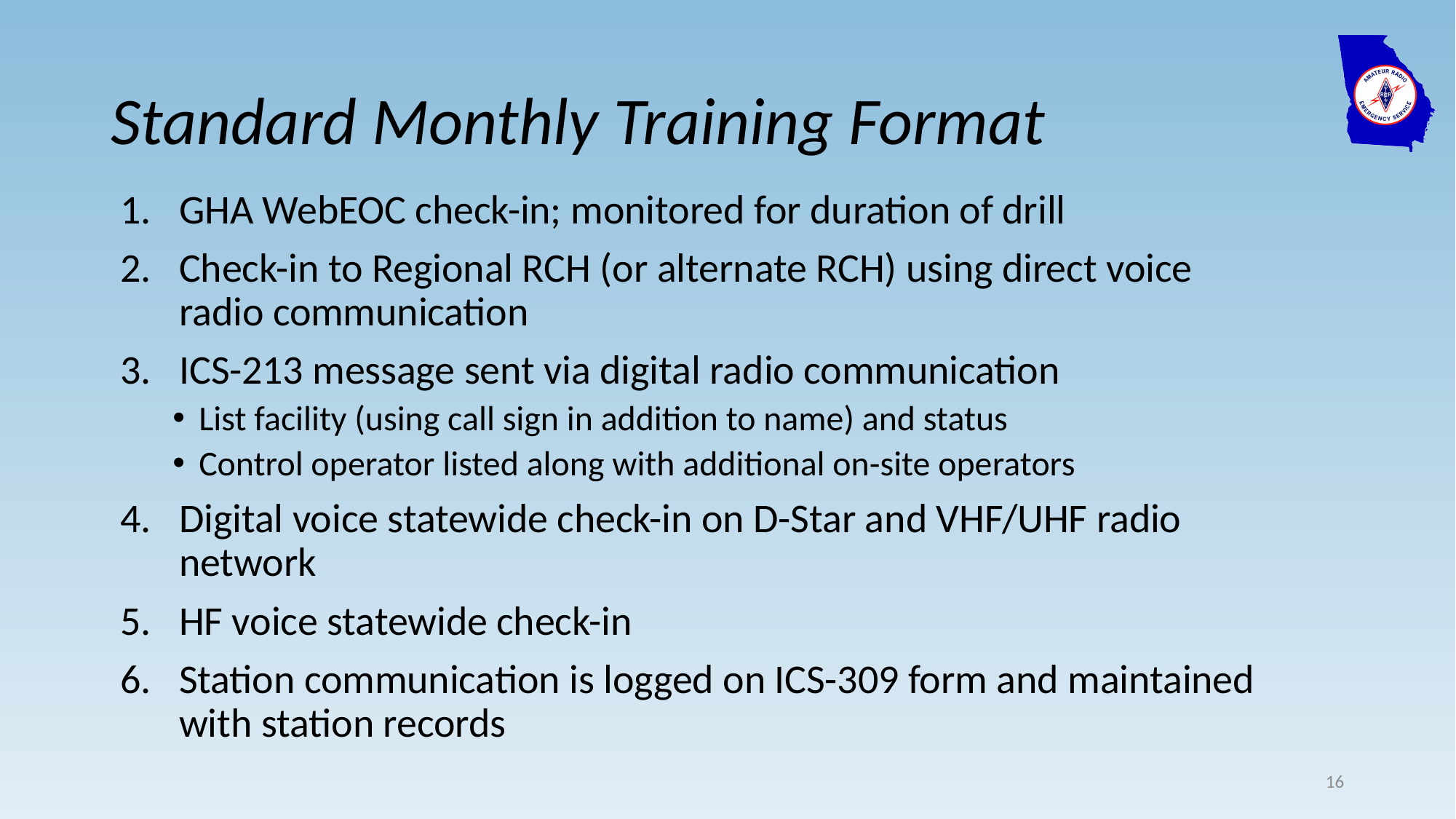

# Standard Monthly Training Format
GHA WebEOC check-in; monitored for duration of drill
Check-in to Regional RCH (or alternate RCH) using direct voice radio communication
ICS-213 message sent via digital radio communication
List facility (using call sign in addition to name) and status
Control operator listed along with additional on-site operators
Digital voice statewide check-in on D-Star and VHF/UHF radio network
HF voice statewide check-in
Station communication is logged on ICS-309 form and maintained with station records
16